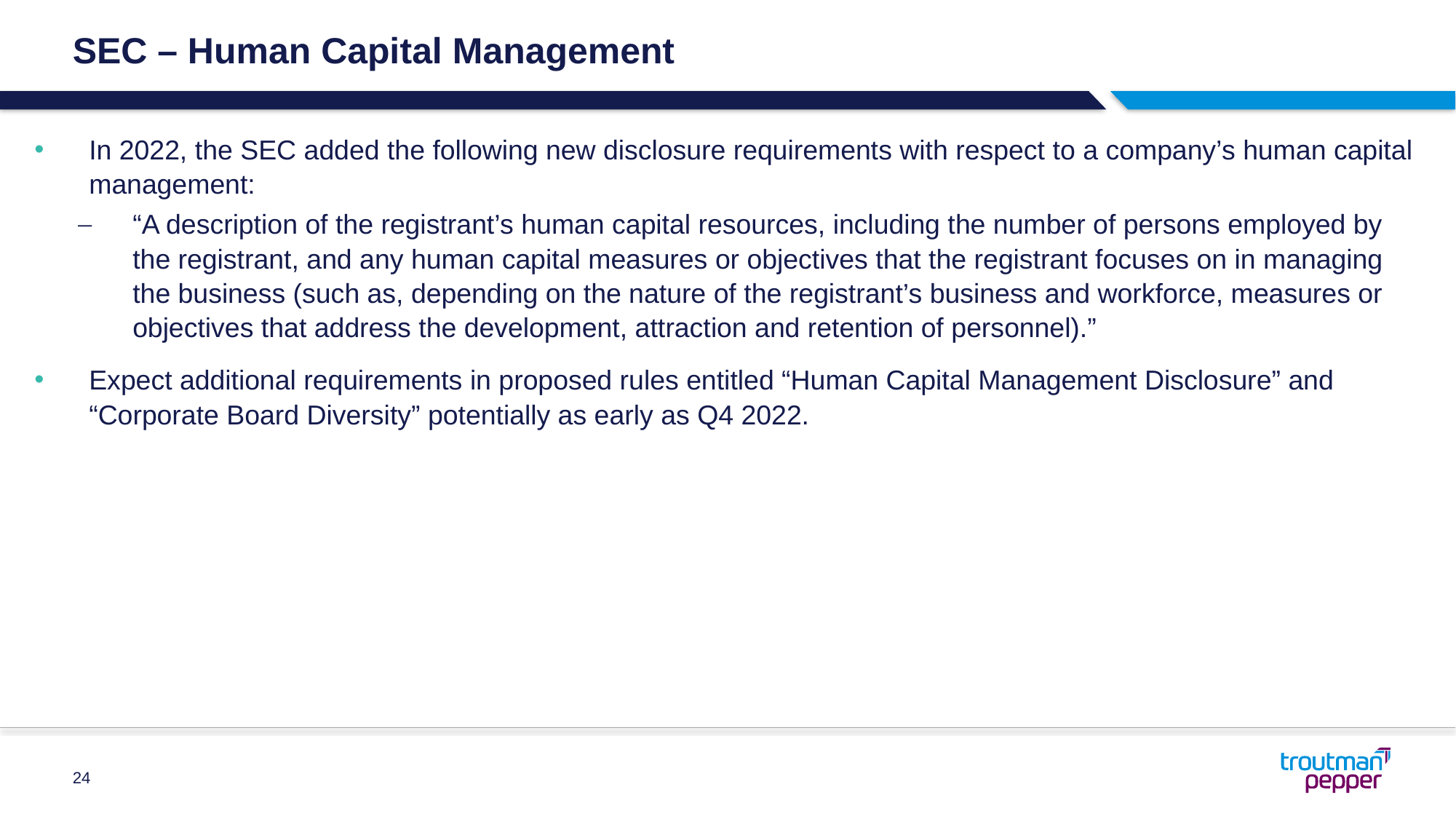

# SEC – Human Capital Management
In 2022, the SEC added the following new disclosure requirements with respect to a company’s human capital management:
“A description of the registrant’s human capital resources, including the number of persons employed by the registrant, and any human capital measures or objectives that the registrant focuses on in managing the business (such as, depending on the nature of the registrant’s business and workforce, measures or objectives that address the development, attraction and retention of personnel).”
Expect additional requirements in proposed rules entitled “Human Capital Management Disclosure” and “Corporate Board Diversity” potentially as early as Q4 2022.
24